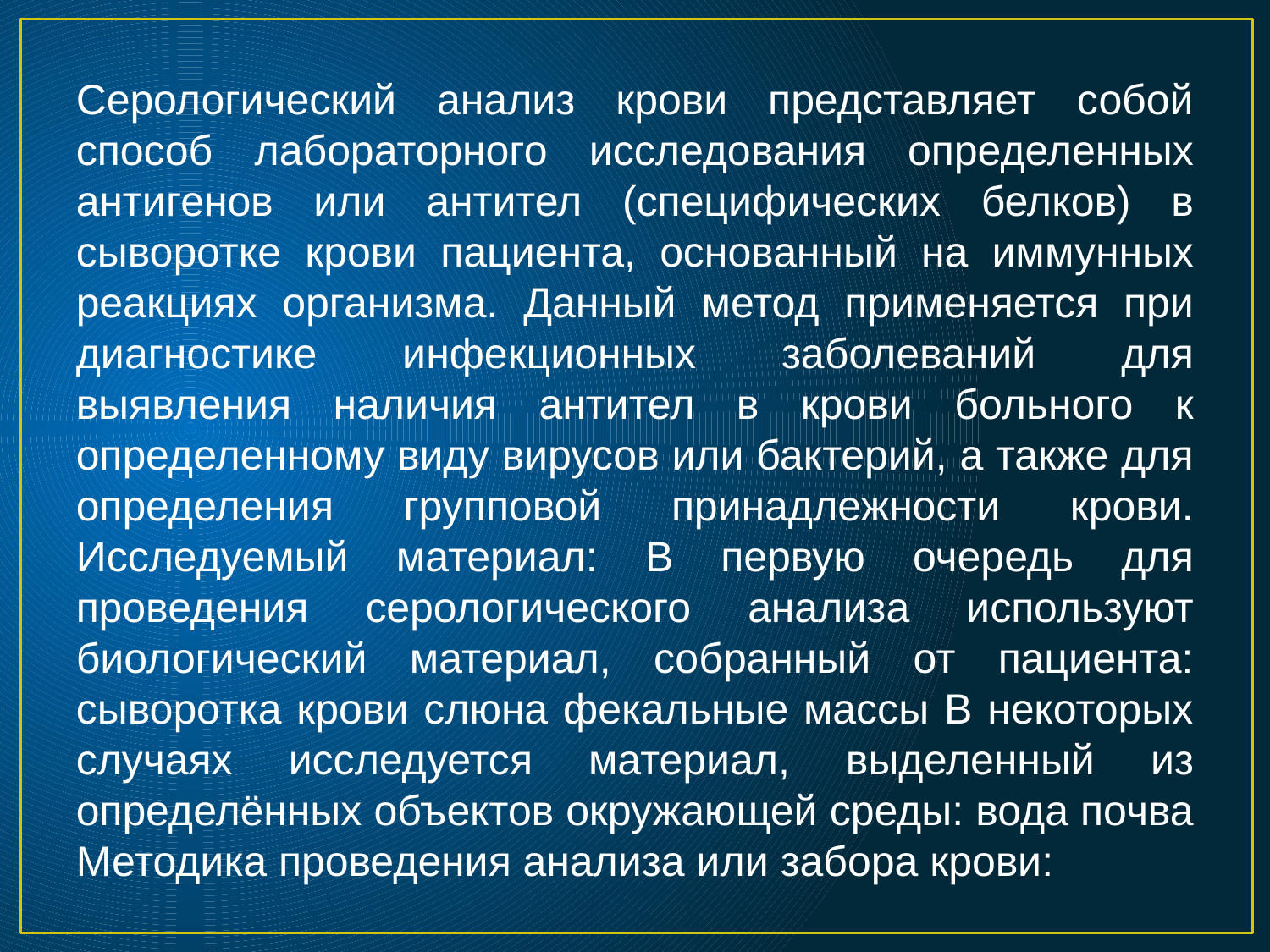

#
Серологический анализ крови представляет собой способ лабораторного исследования определенных антигенов или антител (специфических белков) в сыворотке крови пациента, основанный на иммунных реакциях организма. Данный метод применяется при диагностике инфекционных заболеваний для выявления наличия антител в крови больного к определенному виду вирусов или бактерий, а также для определения групповой принадлежности крови. Исследуемый материал: В первую очередь для проведения серологического анализа используют биологический материал, собранный от пациента: сыворотка крови слюна фекальные массы В некоторых случаях исследуется материал, выделенный из определённых объектов окружающей среды: вода почва Методика проведения анализа или забора крови: